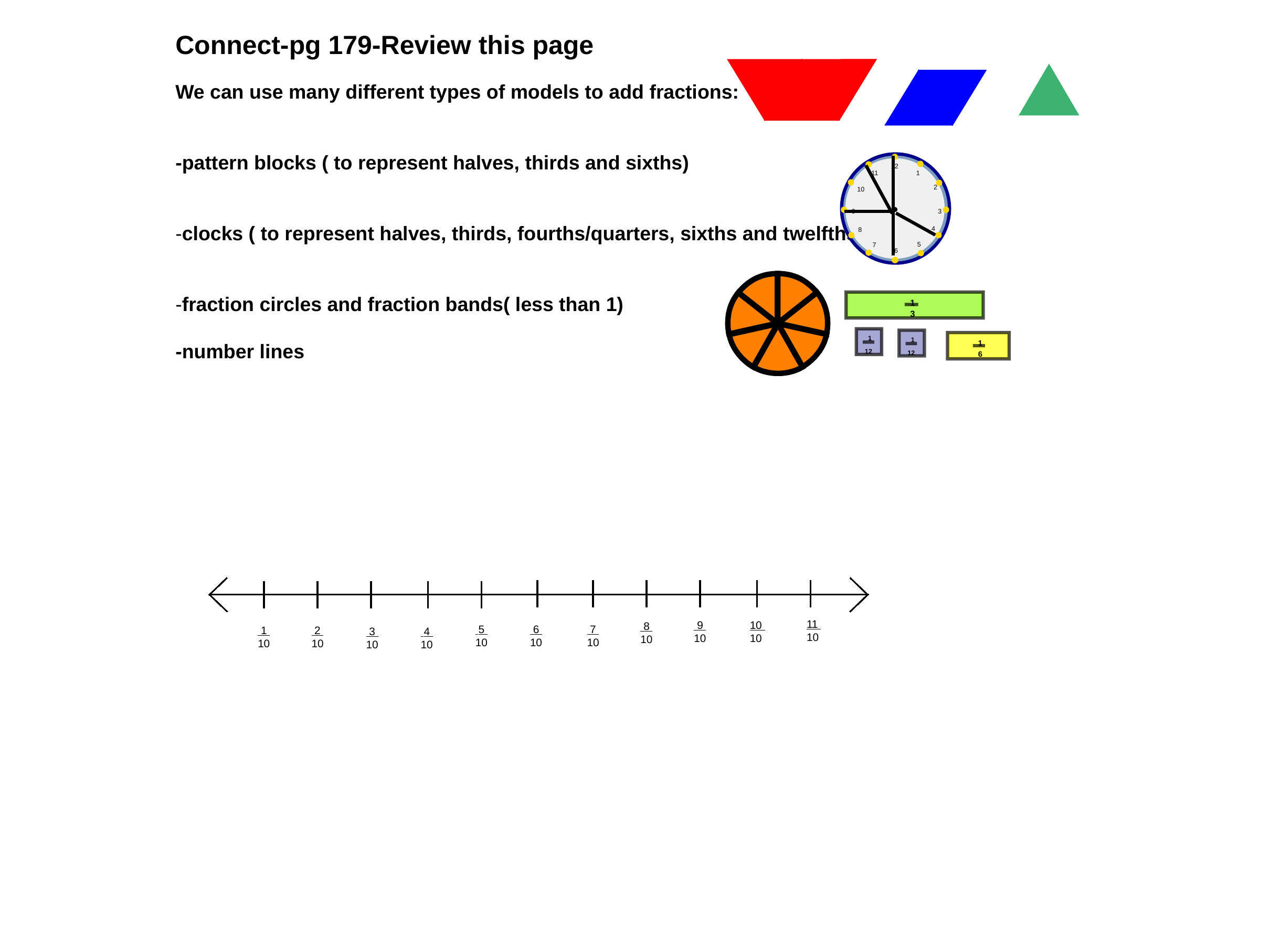

Connect-pg 179-Review this page

We can use many different types of models to add fractions:

-pattern blocks ( to represent halves, thirds and sixths)

-clocks ( to represent halves, thirds, fourths/quarters, sixths and twelfths)

-fraction circles and fraction bands( less than 1)

-number lines

12

11
1
2

10
9
3

4
8

5
7
6

1
3

1
12

1
12

1
6

11
10
 9
10
10
10
 8
10
 5
10
 6
10
 7
10
 1
10
 2
10
 3
10
 4
10